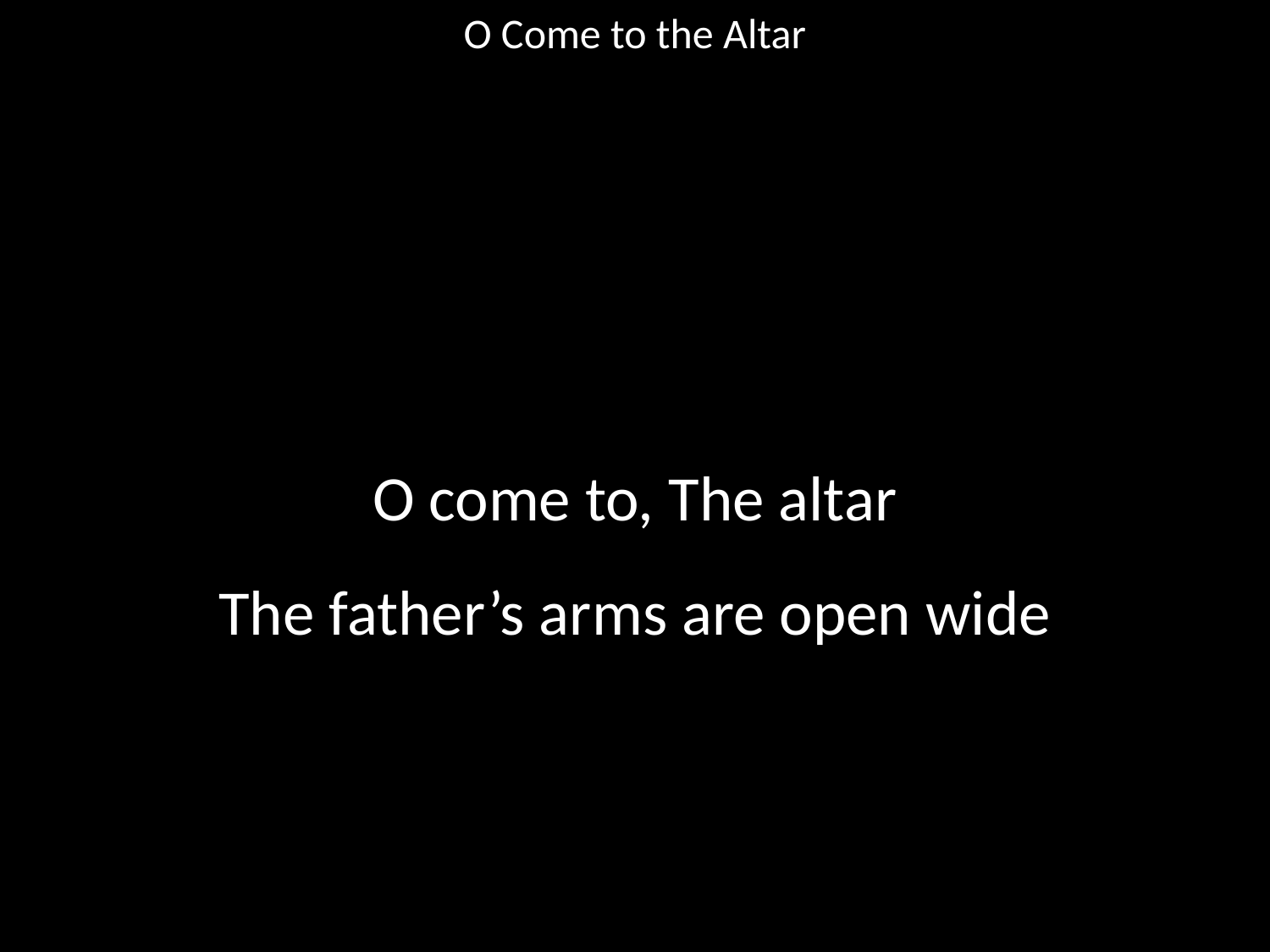

O Come to the Altar
#
O come to, The altar
The father’s arms are open wide